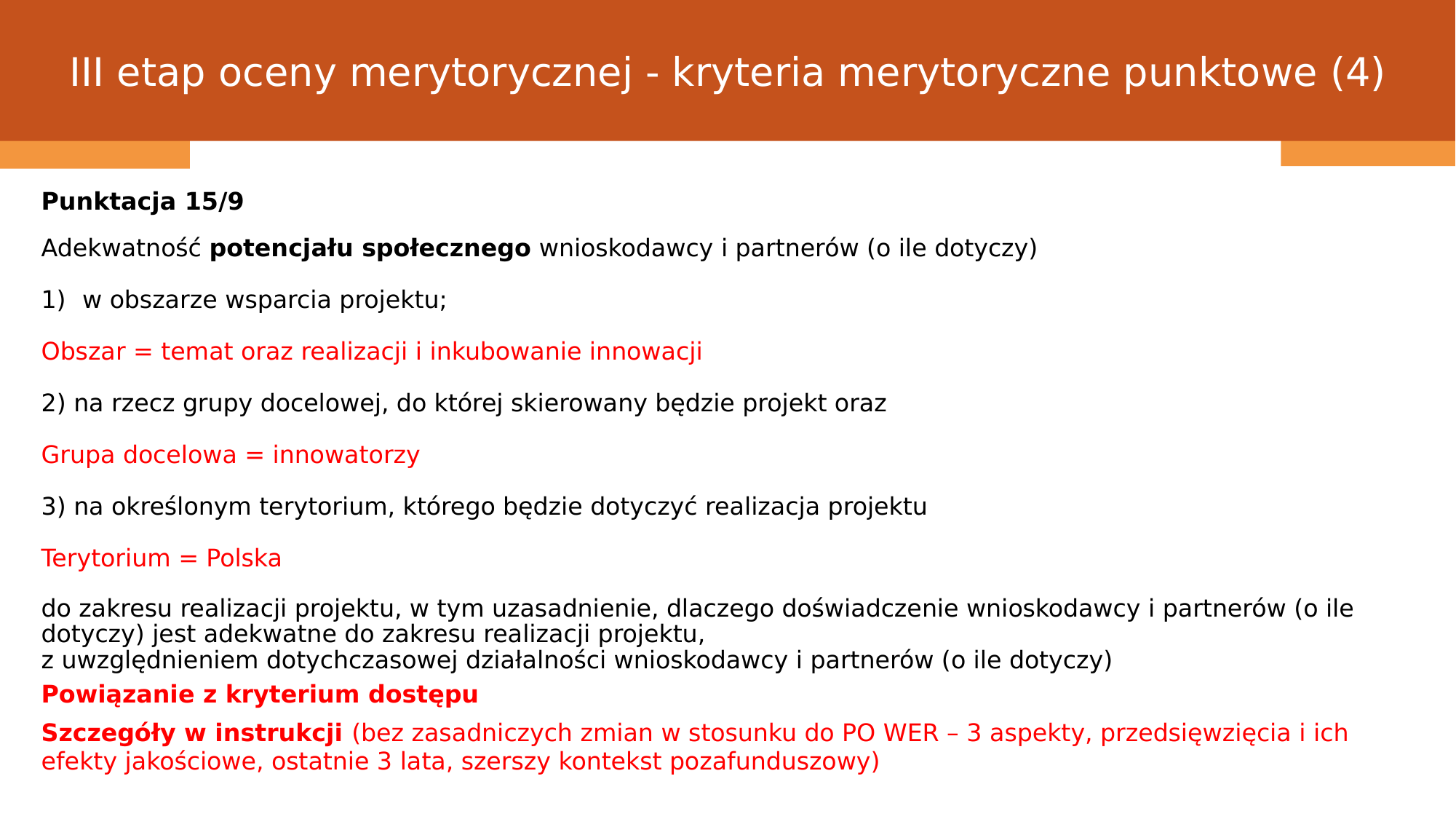

III etap oceny merytorycznej - kryteria merytoryczne punktowe (4)

Punktacja 15/9
Adekwatność potencjału społecznego wnioskodawcy i partnerów (o ile dotyczy)
w obszarze wsparcia projektu;
Obszar = temat oraz realizacji i inkubowanie innowacji
2) na rzecz grupy docelowej, do której skierowany będzie projekt oraz
Grupa docelowa = innowatorzy
3) na określonym terytorium, którego będzie dotyczyć realizacja projektu
Terytorium = Polska
do zakresu realizacji projektu, w tym uzasadnienie, dlaczego doświadczenie wnioskodawcy i partnerów (o ile dotyczy) jest adekwatne do zakresu realizacji projektu,
z uwzględnieniem dotychczasowej działalności wnioskodawcy i partnerów (o ile dotyczy)
Powiązanie z kryterium dostępu
Szczegóły w instrukcji (bez zasadniczych zmian w stosunku do PO WER – 3 aspekty, przedsięwzięcia i ich efekty jakościowe, ostatnie 3 lata, szerszy kontekst pozafunduszowy)